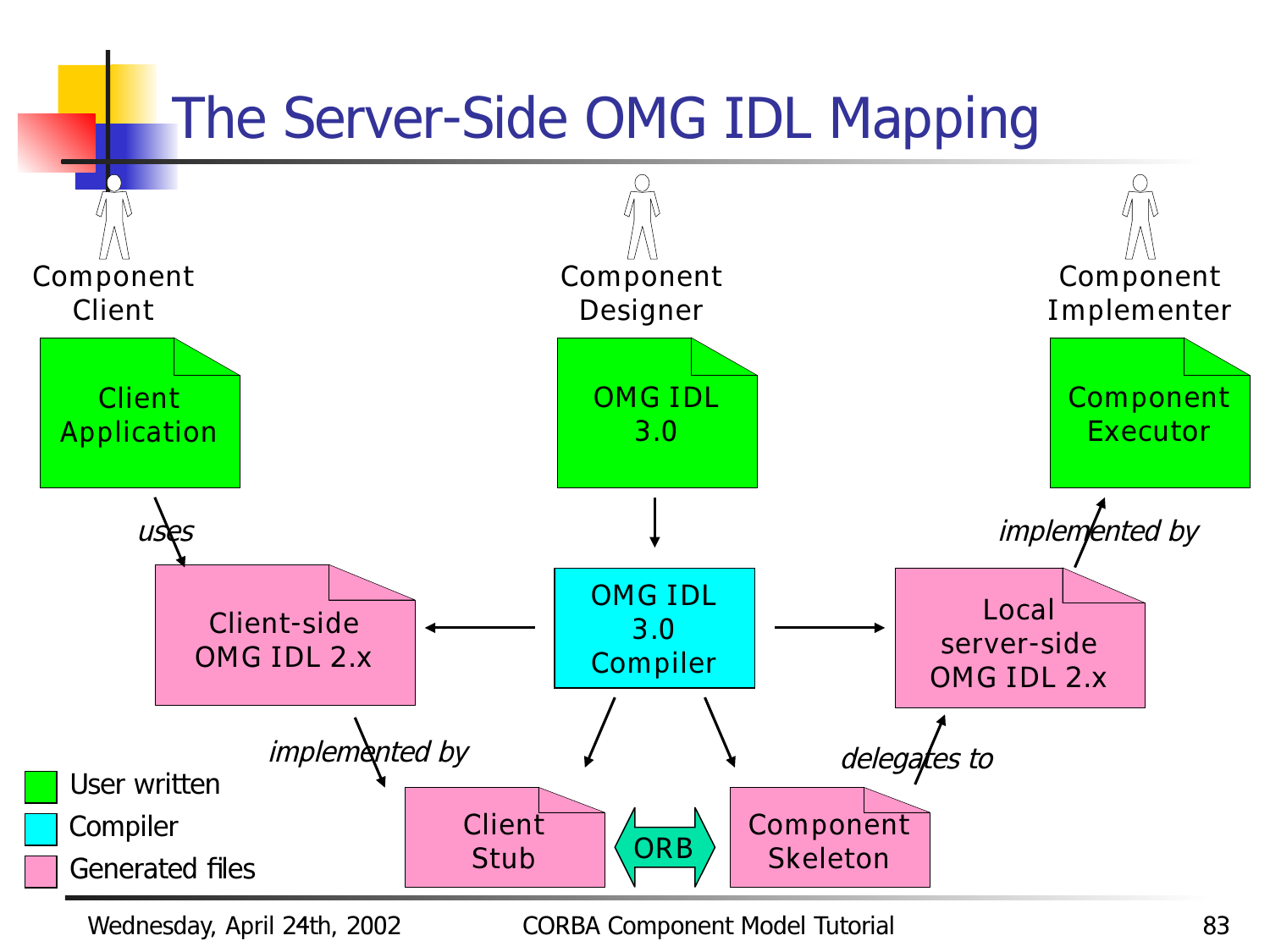

# The Server-Side OMG IDL Mapping

Component
Client

Component
Designer

Component
Implementer

Client
Application

OMG IDL
3.0

Component
Executor

uses
implemented by

Client-side
OMG IDL 2.x

Local
server-side
OMG IDL 2.x
OMG IDL 3.0
Compiler

implemented by
delegates to
User written

Client
Stub

Component
Skeleton
Compiler
ORB

Generated files

Wednesday, April 24th, 2002
CORBA Component Model Tutorial
83